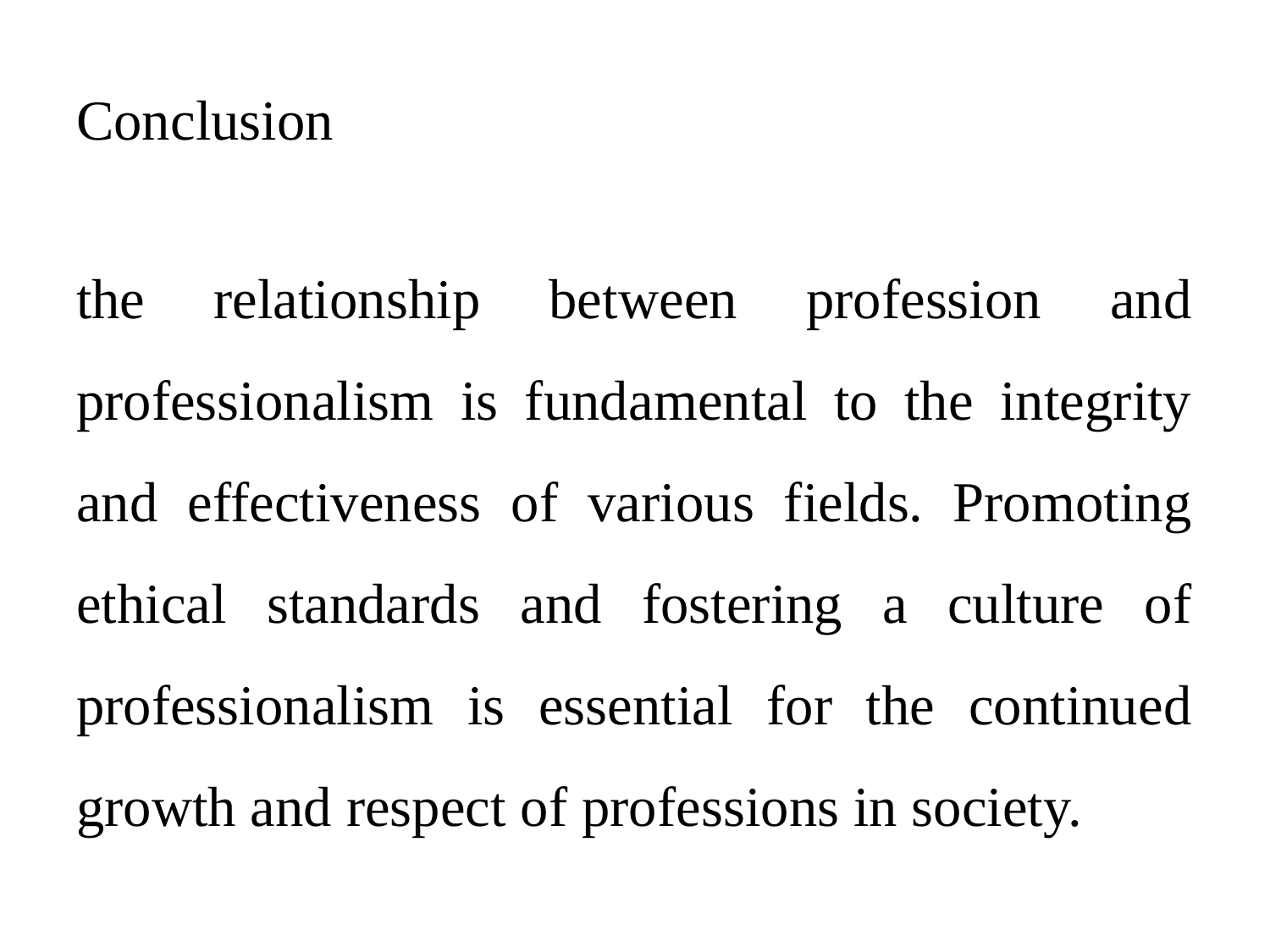

# Conclusion
the relationship between profession and professionalism is fundamental to the integrity and effectiveness of various fields. Promoting ethical standards and fostering a culture of professionalism is essential for the continued growth and respect of professions in society.